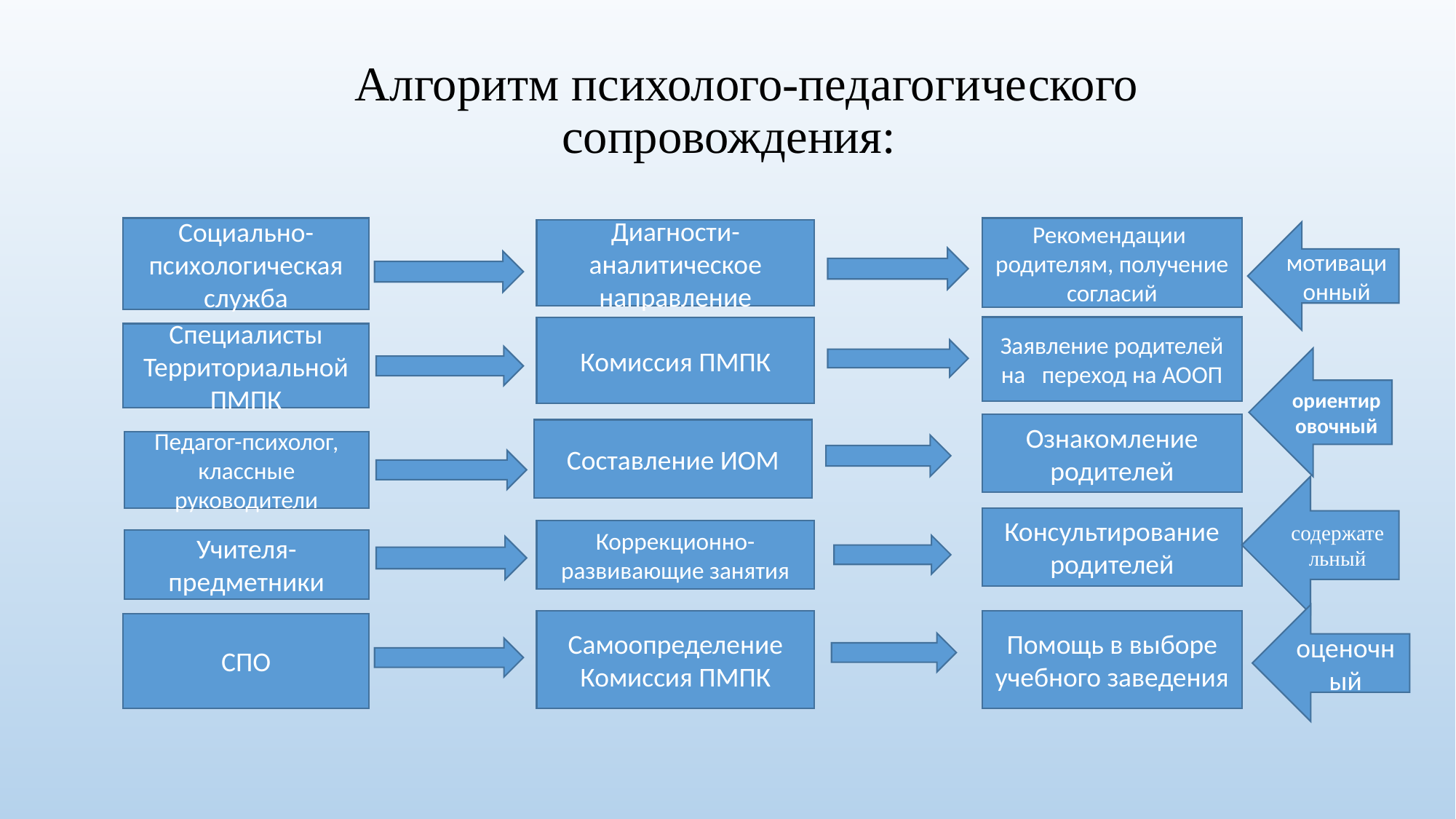

# Алгоритм психолого-педагогического  сопровождения:

Социально-психологическая служба
Рекомендации  родителям, получение согласий
Диагности-аналитическое направление
мотивационный

Заявление родителей на   переход на АООП
Комиссия ПМПК
Специалисты Территориальной ПМПК

ориентировочный
Ознакомление родителей
Составление ИОМ
Педагог-психолог, классные руководители

содержательный
Консультирование родителей
Коррекционно-развивающие занятия
Учителя-предметники

оценочный
Помощь в выборе учебного заведения
Самоопределение
Комиссия ПМПК
СПО